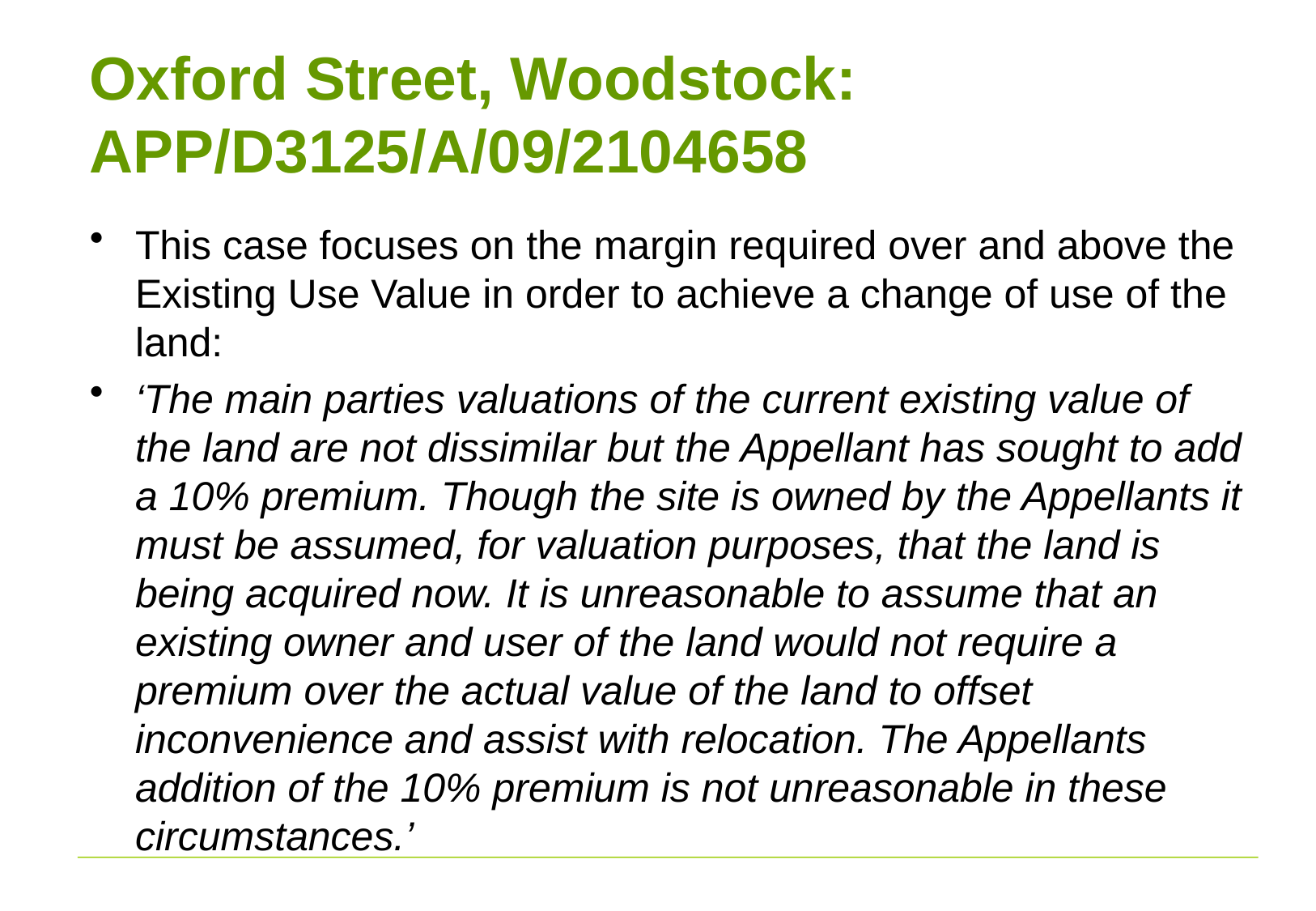

# Oxford Street, Woodstock: APP/D3125/A/09/2104658
This case focuses on the margin required over and above the Existing Use Value in order to achieve a change of use of the land:
‘The main parties valuations of the current existing value of the land are not dissimilar but the Appellant has sought to add a 10% premium. Though the site is owned by the Appellants it must be assumed, for valuation purposes, that the land is being acquired now. It is unreasonable to assume that an existing owner and user of the land would not require a premium over the actual value of the land to offset inconvenience and assist with relocation. The Appellants addition of the 10% premium is not unreasonable in these circumstances.’